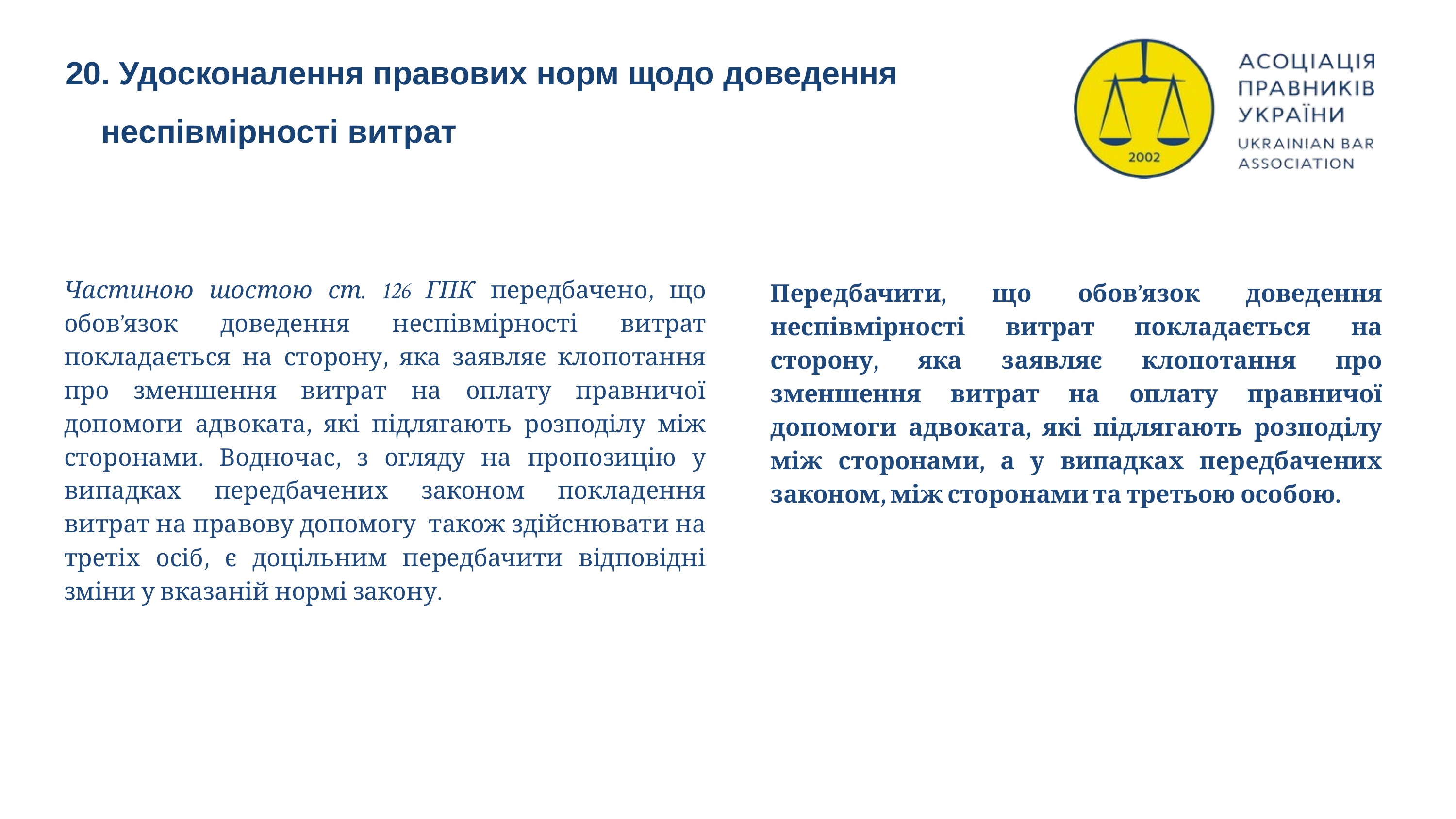

20. Удосконалення правових норм щодо доведення неспівмірності витрат

Частиною шостою ст. 126 ГПК передбачено, що обов’язок доведення неспівмірності витрат покладається на сторону, яка заявляє клопотання про зменшення витрат на оплату правничої допомоги адвоката, які підлягають розподілу між сторонами. Водночас, з огляду на пропозицію у випадках передбачених законом покладення витрат на правову допомогу  також здійснювати на третіх осіб, є доцільним передбачити відповідні зміни у вказаній нормі закону.

Передбачити, що обов’язок доведення неспівмірності витрат покладається на сторону, яка заявляє клопотання про зменшення витрат на оплату правничої допомоги адвоката, які підлягають розподілу між сторонами, а у випадках передбачених законом, між сторонами та третьою особою.